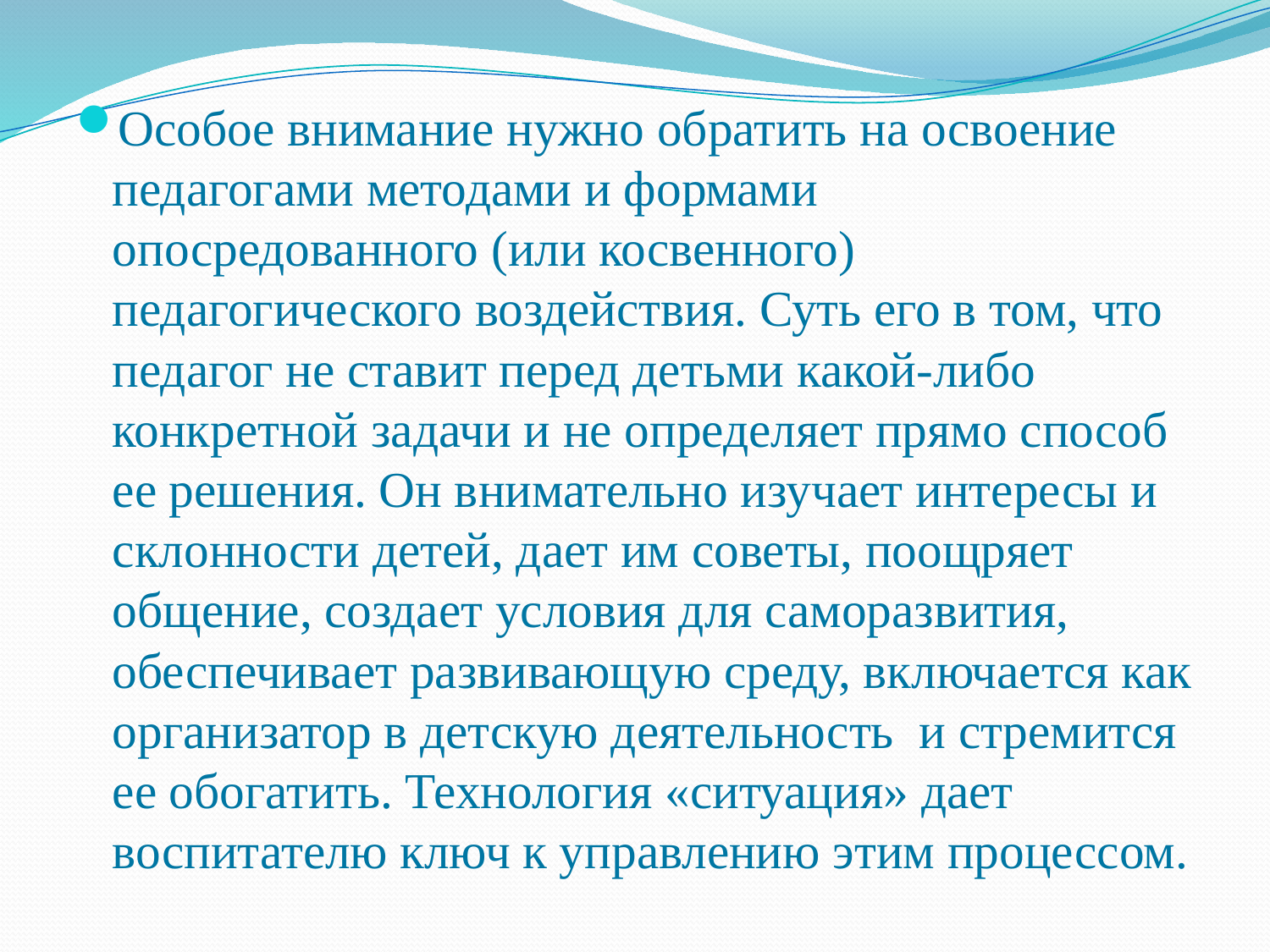

#
Особое внимание нужно обратить на освоение педагогами методами и формами опосредованного (или косвенного) педагогического воздействия. Суть его в том, что педагог не ставит перед детьми какой-либо конкретной задачи и не определяет прямо способ ее решения. Он внимательно изучает интересы и склонности детей, дает им советы, поощряет общение, создает условия для саморазвития, обеспечивает развивающую среду, включается как организатор в детскую деятельность  и стремится ее обогатить. Технология «ситуация» дает воспитателю ключ к управлению этим процессом.